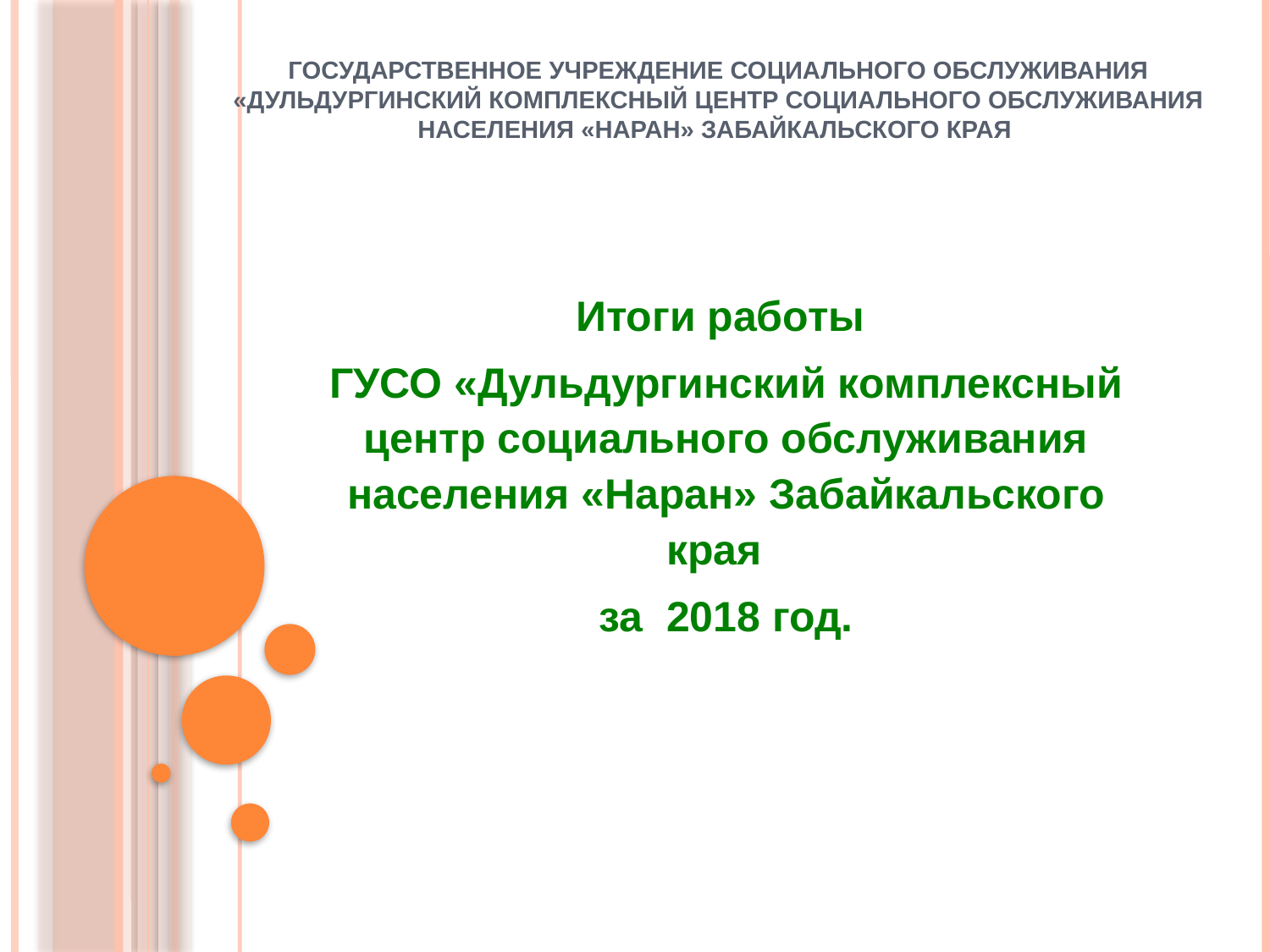

# Государственное учреждение социального обслуживания «Дульдургинский комплексный центр социального обслуживания населения «Наран» Забайкальского края
Итоги работы
ГУСО «Дульдургинский комплексный центр социального обслуживания населения «Наран» Забайкальского края
за  2018 год.